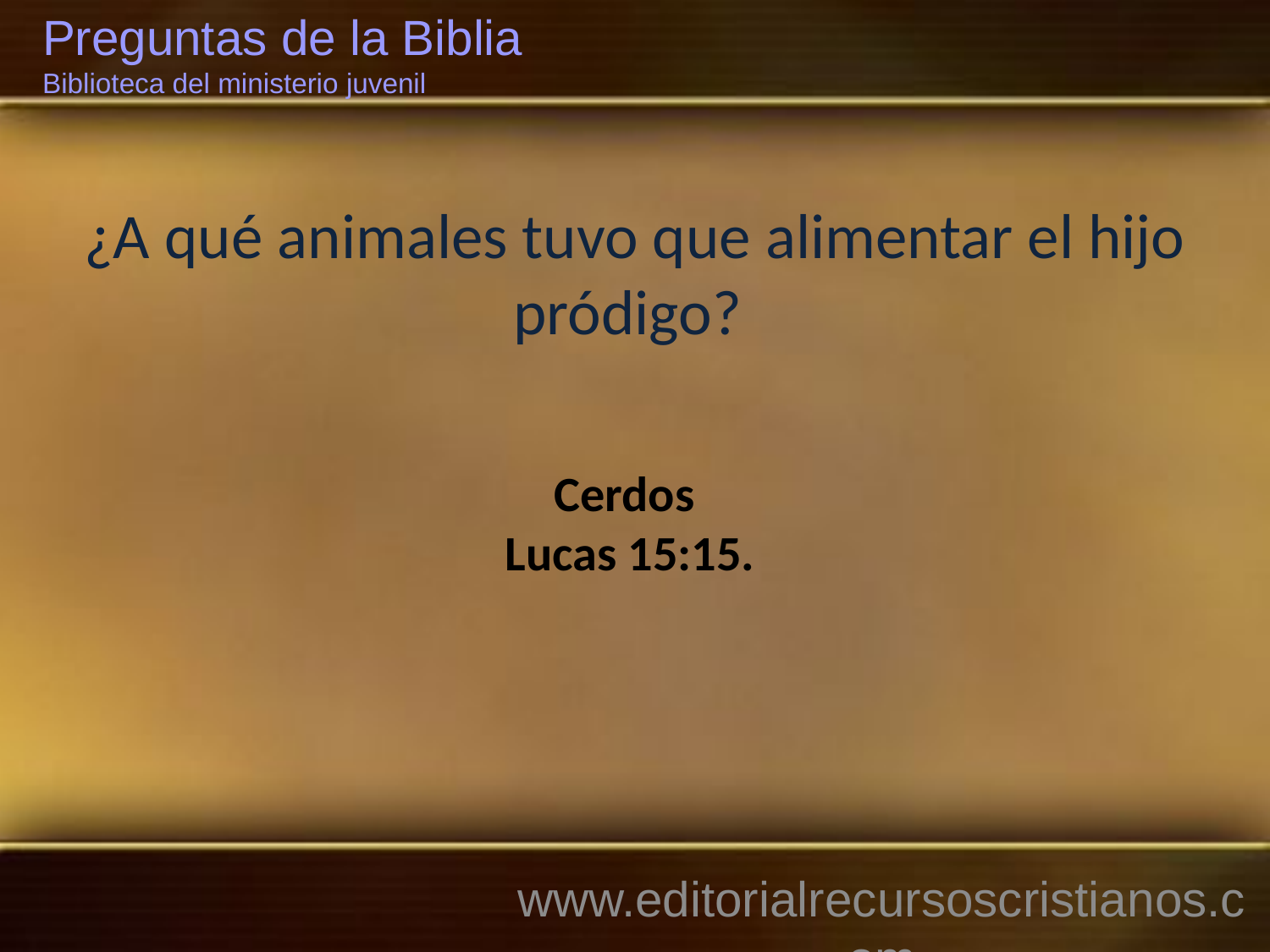

Preguntas de la Biblia                                          Biblioteca del ministerio juvenil
¿A qué animales tuvo que alimentar el hijo pródigo?
Cerdos
Lucas 15:15.
www.editorialrecursoscristianos.com